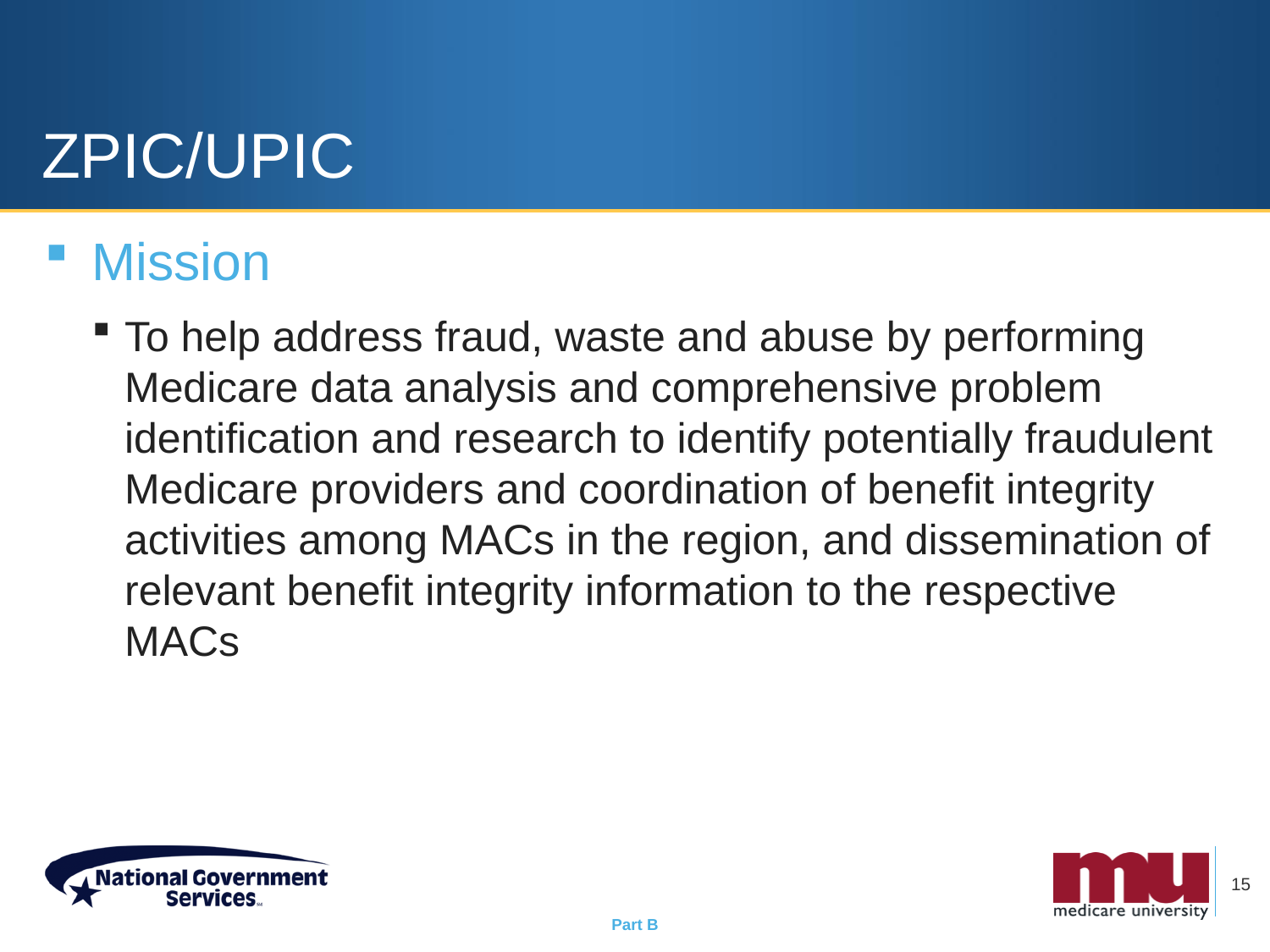

# ZPIC/UPIC
Mission
To help address fraud, waste and abuse by performing Medicare data analysis and comprehensive problem identification and research to identify potentially fraudulent Medicare providers and coordination of benefit integrity activities among MACs in the region, and dissemination of relevant benefit integrity information to the respective MACs
15